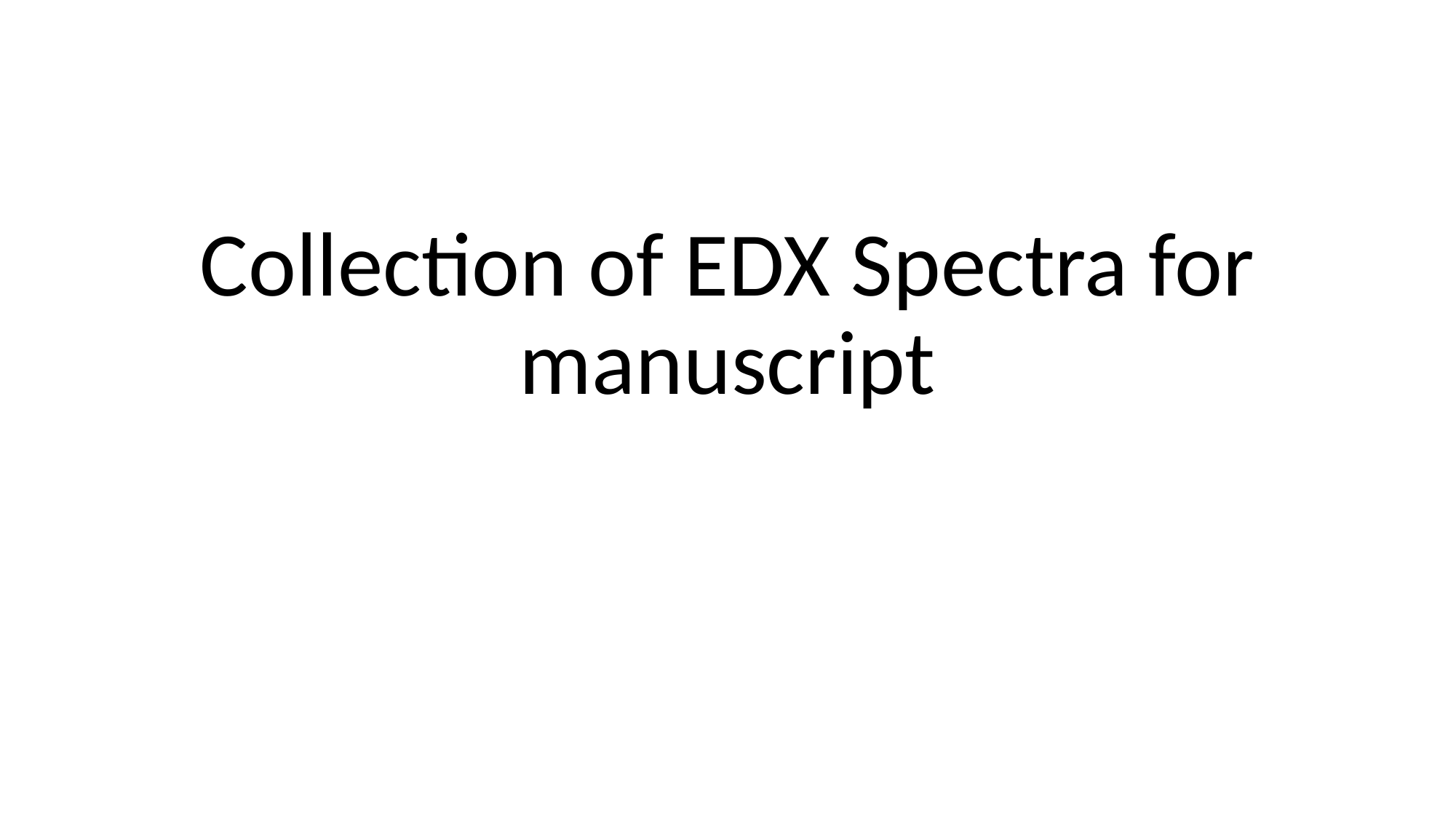

# Collection of EDX Spectra for manuscript